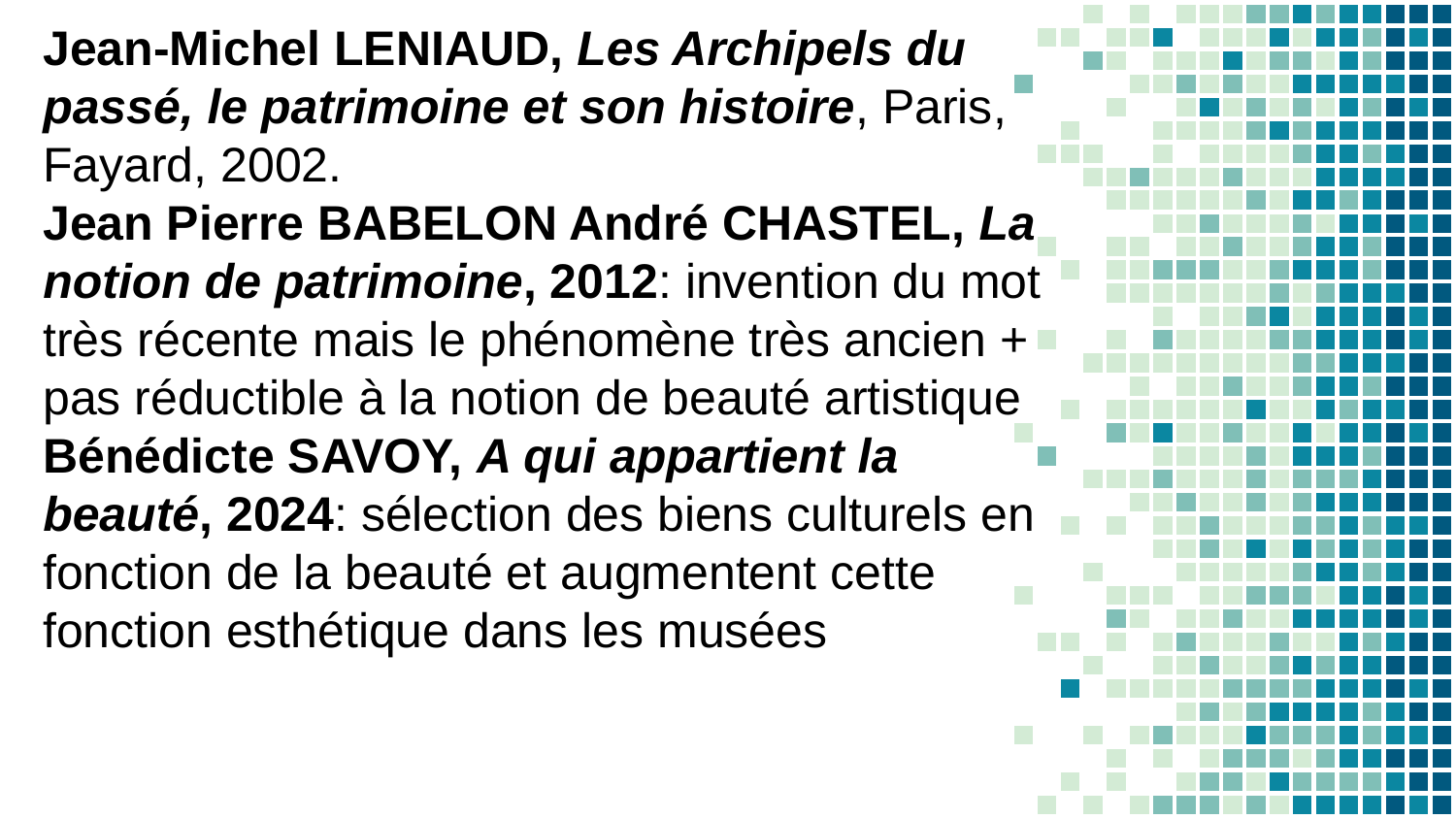

# Jean-Michel LENIAUD, Les Archipels du passé, le patrimoine et son histoire, Paris, Fayard, 2002. Jean Pierre BABELON André CHASTEL, La notion de patrimoine, 2012: invention du mot très récente mais le phénomène très ancien + pas réductible à la notion de beauté artistique Bénédicte SAVOY, A qui appartient la beauté, 2024: sélection des biens culturels en fonction de la beauté et augmentent cette fonction esthétique dans les musées